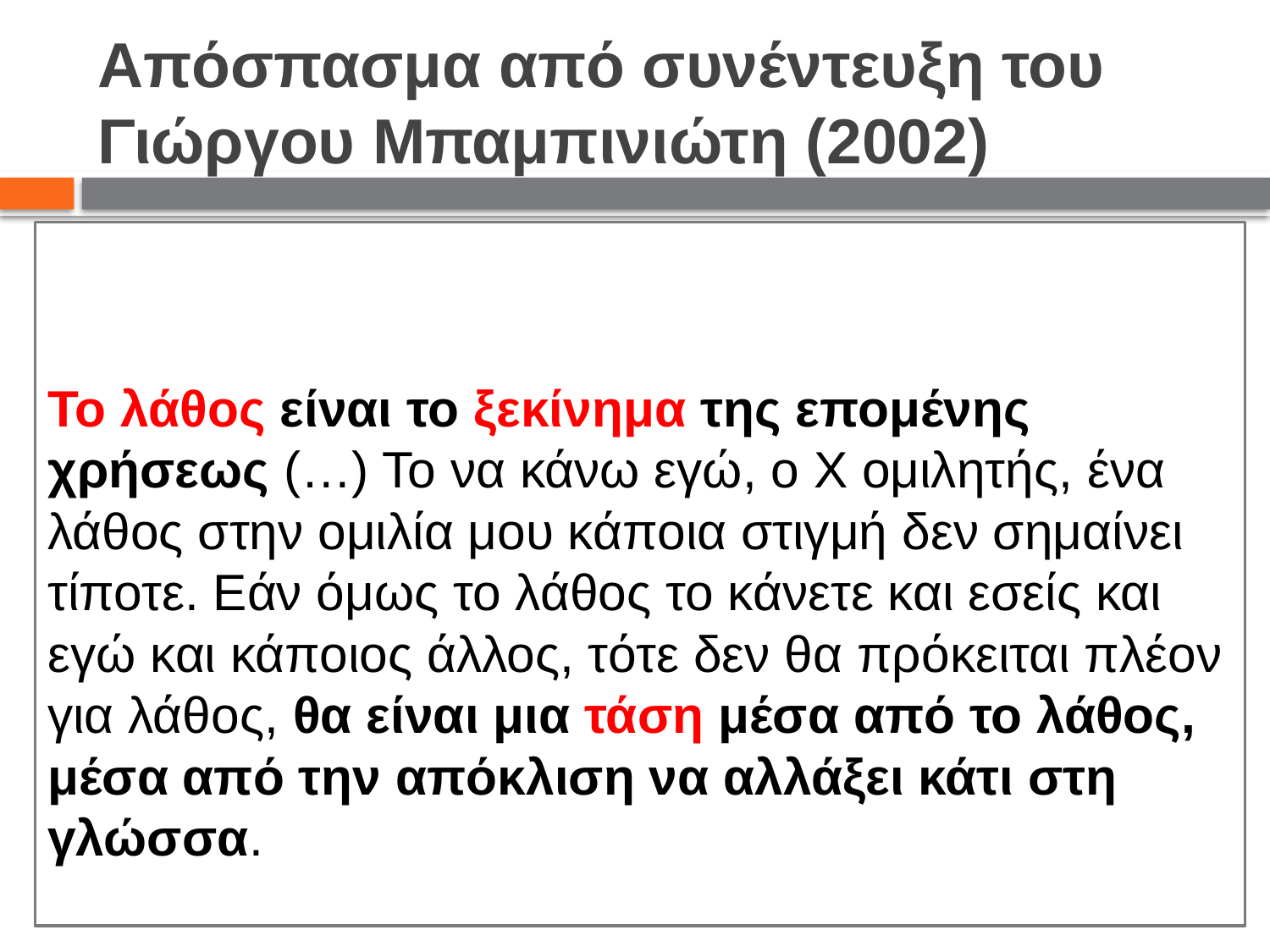

# Απόσπασμα από συνέντευξη του Γιώργου Μπαμπινιώτη (2002)

Το λάθος είναι το ξεκίνημα της επομένης χρήσεως (…) Το να κάνω εγώ, ο Χ ομιλητής, ένα λάθος στην ομιλία μου κάποια στιγμή δεν σημαίνει τίποτε. Εάν όμως το λάθος το κάνετε και εσείς και εγώ και κάποιος άλλος, τότε δεν θα πρόκειται πλέον για λάθος, θα είναι μια τάση μέσα από το λάθος, μέσα από την απόκλιση να αλλάξει κάτι στη γλώσσα.